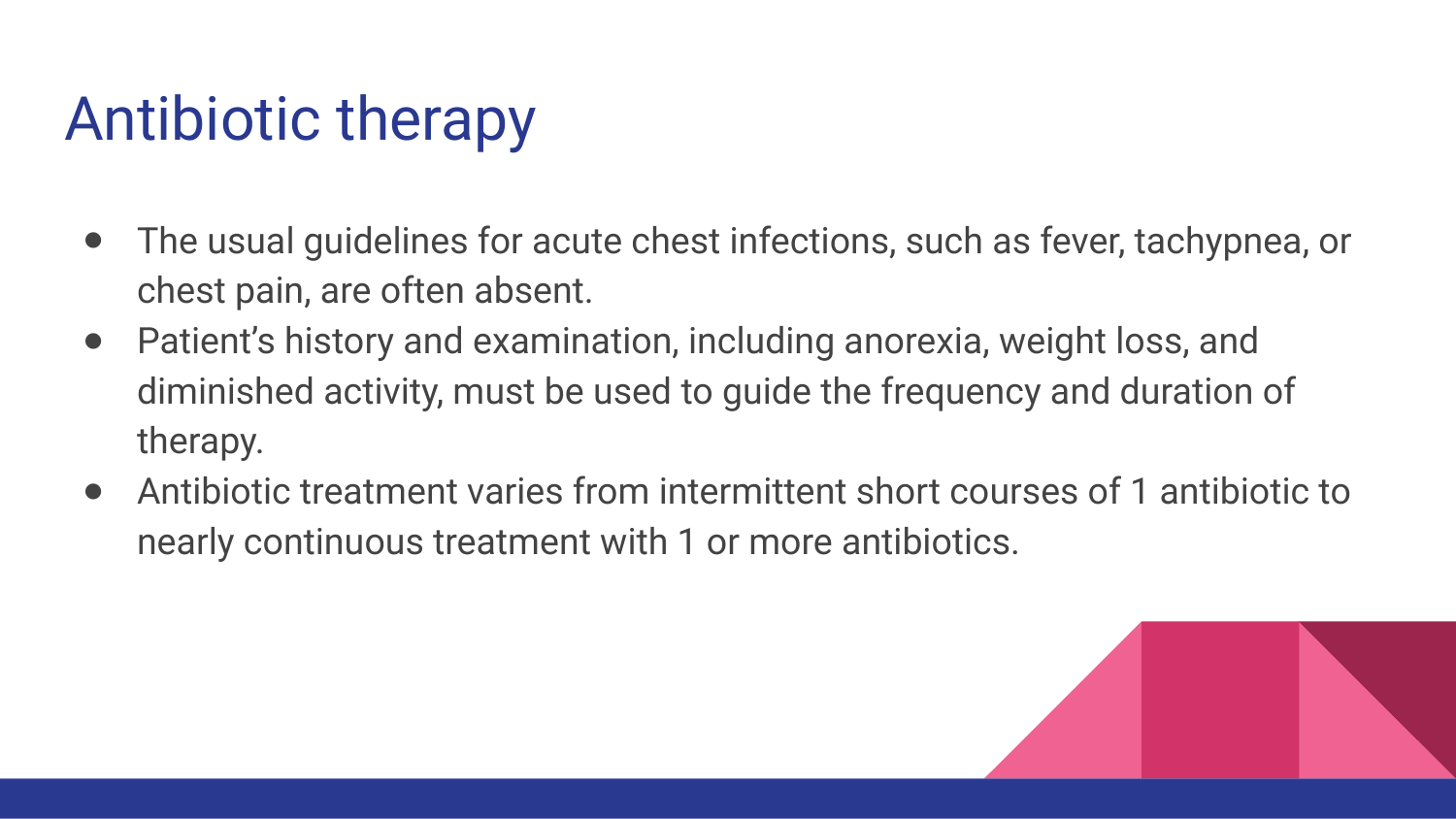

# Antibiotic therapy
The usual guidelines for acute chest infections, such as fever, tachypnea, or chest pain, are often absent.
Patient’s history and examination, including anorexia, weight loss, and diminished activity, must be used to guide the frequency and duration of therapy.
Antibiotic treatment varies from intermittent short courses of 1 antibiotic to nearly continuous treatment with 1 or more antibiotics.